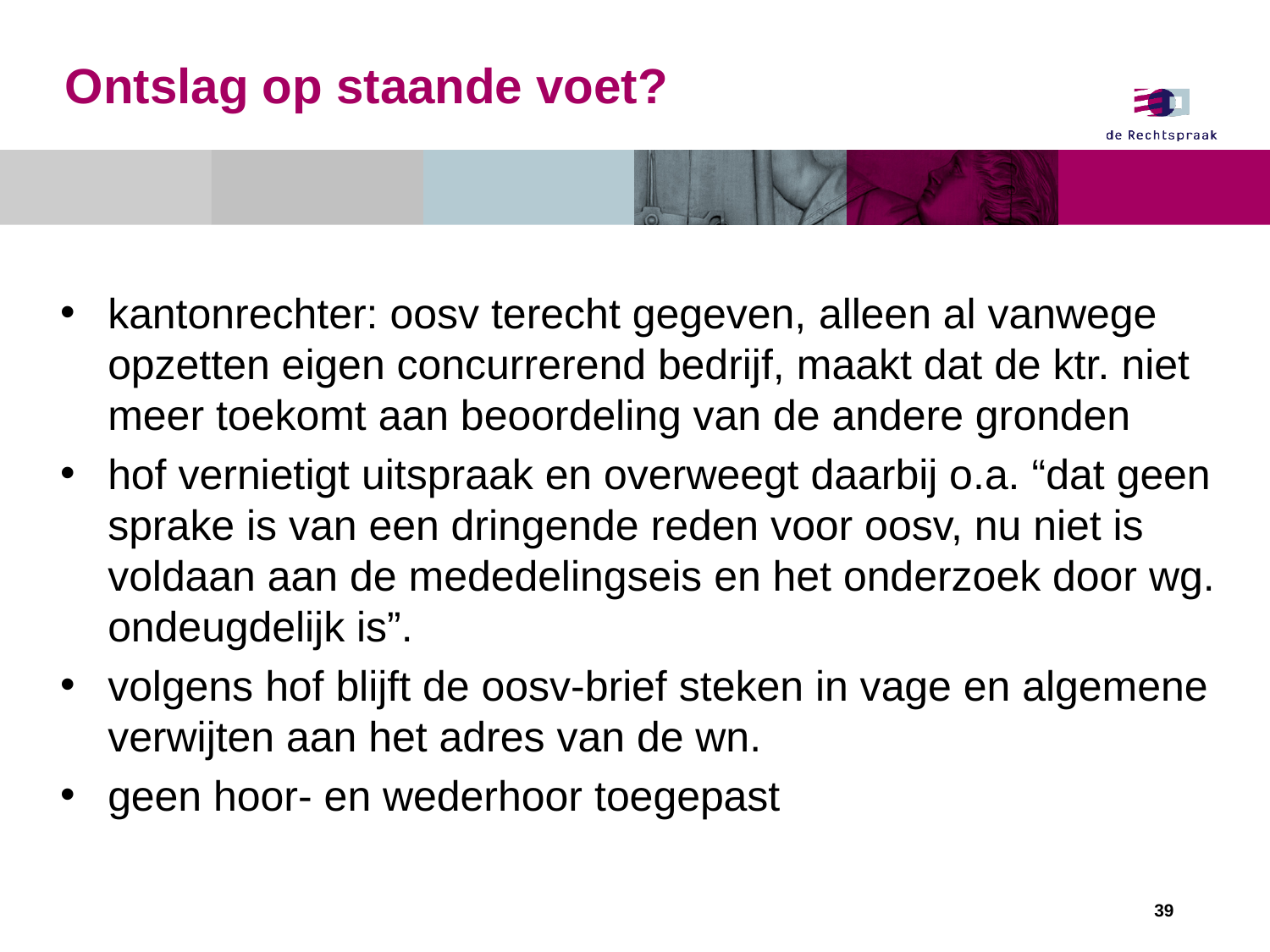

# Ontslag op staande voet?
kantonrechter: oosv terecht gegeven, alleen al vanwege opzetten eigen concurrerend bedrijf, maakt dat de ktr. niet meer toekomt aan beoordeling van de andere gronden
hof vernietigt uitspraak en overweegt daarbij o.a. “dat geen sprake is van een dringende reden voor oosv, nu niet is voldaan aan de mededelingseis en het onderzoek door wg. ondeugdelijk is”.
volgens hof blijft de oosv-brief steken in vage en algemene verwijten aan het adres van de wn.
geen hoor- en wederhoor toegepast

39